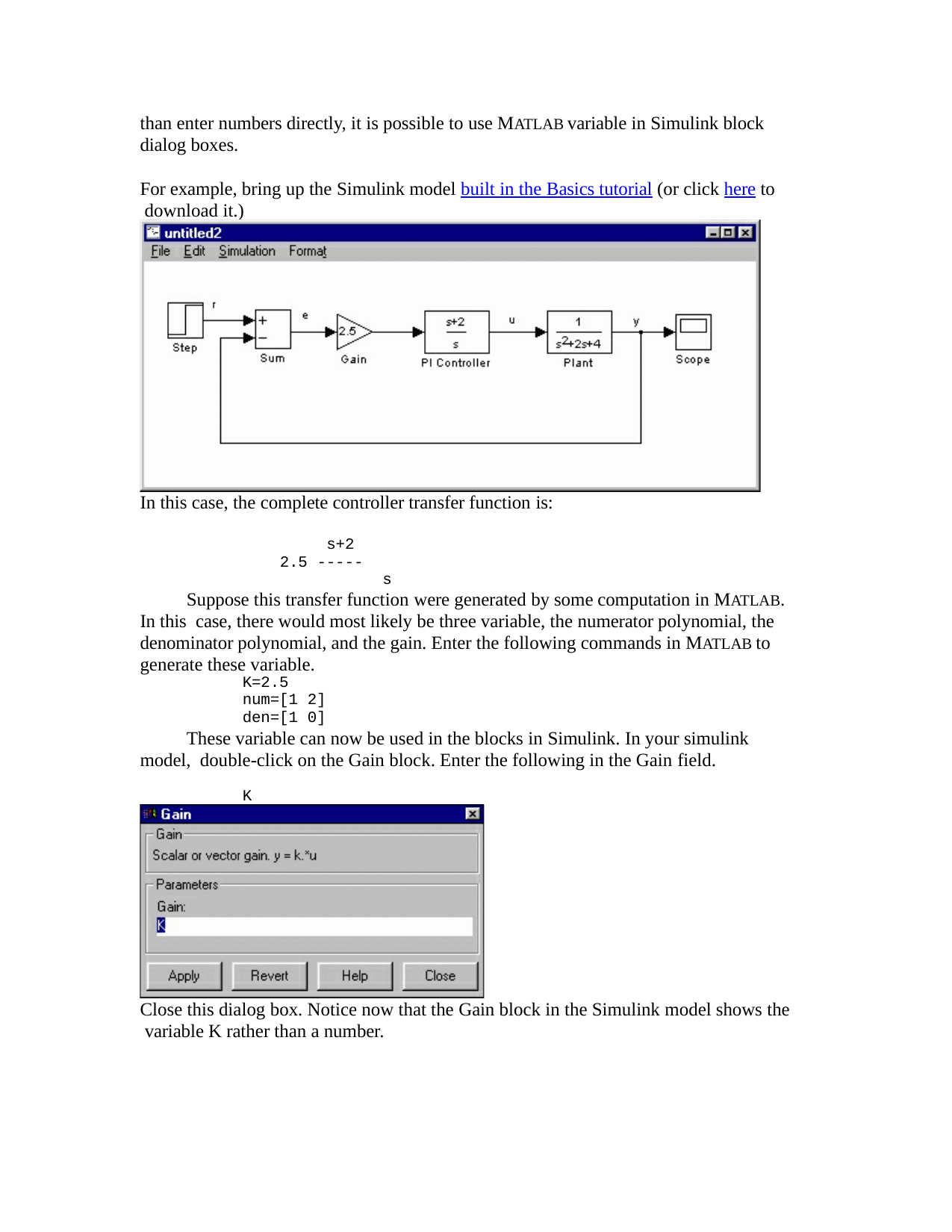

than enter numbers directly, it is possible to use MATLAB variable in Simulink block  dialog boxes.

For example, bring up the Simulink model built in the Basics tutorial (or click here to  download it.)

In this case, the complete controller transfer function is:

s+2  2.5 -----
s
Suppose this transfer function were generated by some computation in MATLAB. In this  case, there would most likely be three variable, the numerator polynomial, the  denominator polynomial, and the gain. Enter the following commands in MATLAB to  generate these variable.
K=2.5
num=[1 2]
den=[1 0]
These variable can now be used in the blocks in Simulink. In your simulink model,  double-click on the Gain block. Enter the following in the Gain field.
K

Close this dialog box. Notice now that the Gain block in the Simulink model shows the  variable K rather than a number.